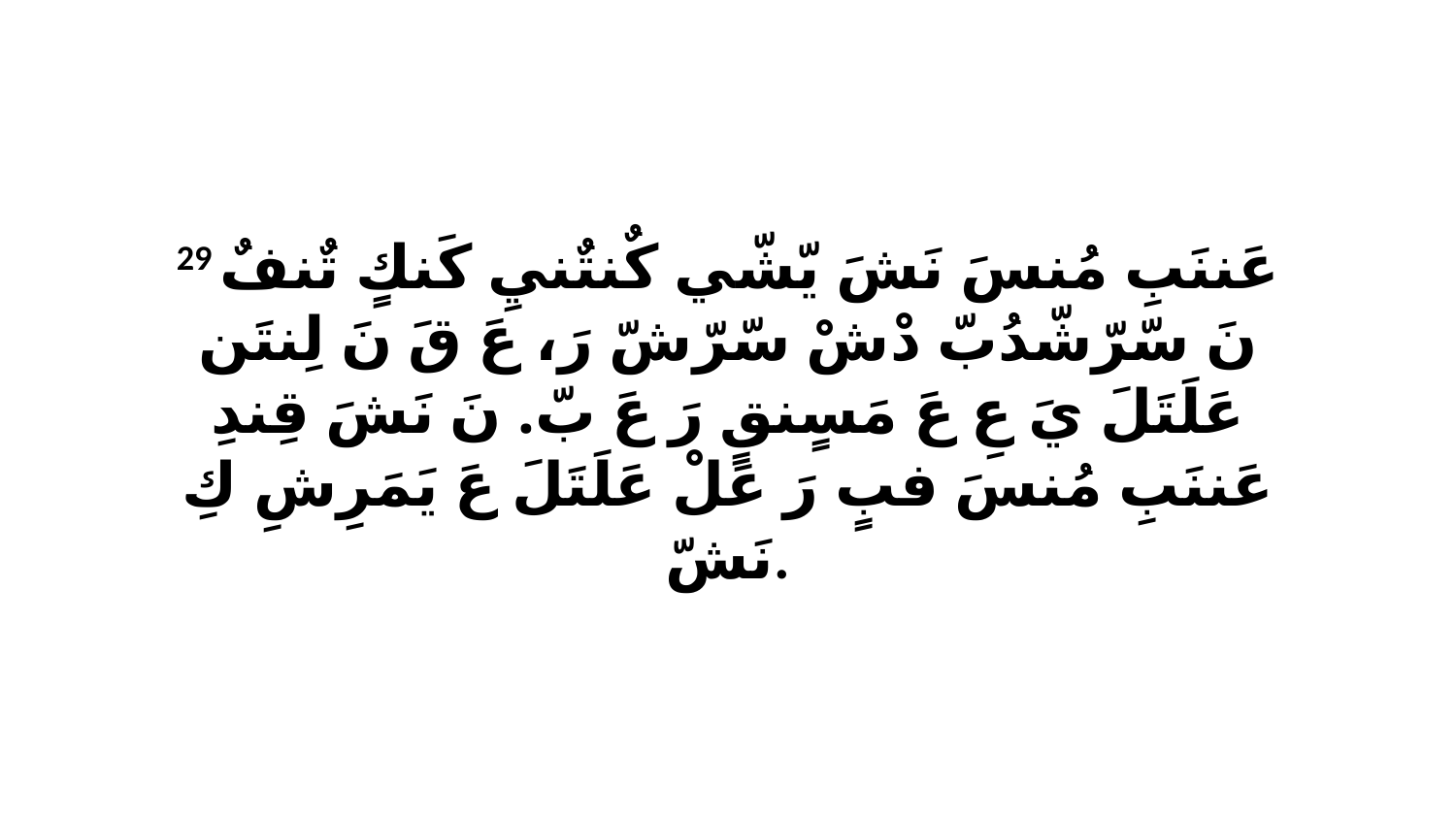

29 عَننَبِ مُنسَ نَشَ يّشّي كٌنتٌنيِ كَنكٍ تٌنفٌ نَ سّرّشّدُبّ دْشْ سّرّشّ رَ، عَ قَ نَ لِنتَن عَلَتَلَ يَ عِ عَ مَسٍنقٍ رَ عَ بّ. نَ نَشَ قِندِ عَننَبِ مُنسَ فبٍ رَ عَلْ عَلَتَلَ عَ يَمَرِشِ كِ نَشّ.